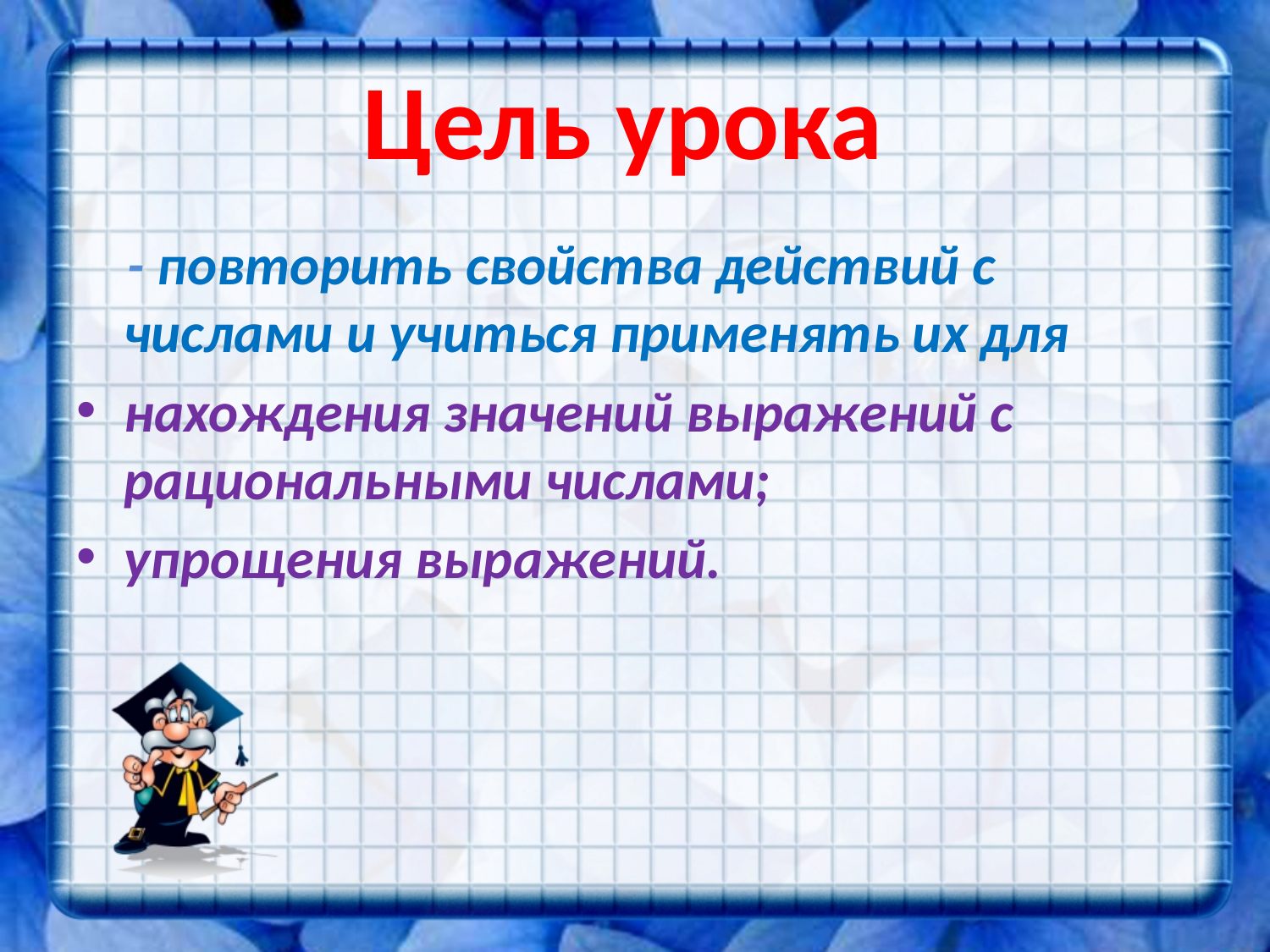

# Цель урока
    - повторить свойства действий с числами и учиться применять их для
нахождения значений выражений с рациональными числами;
упрощения выражений.